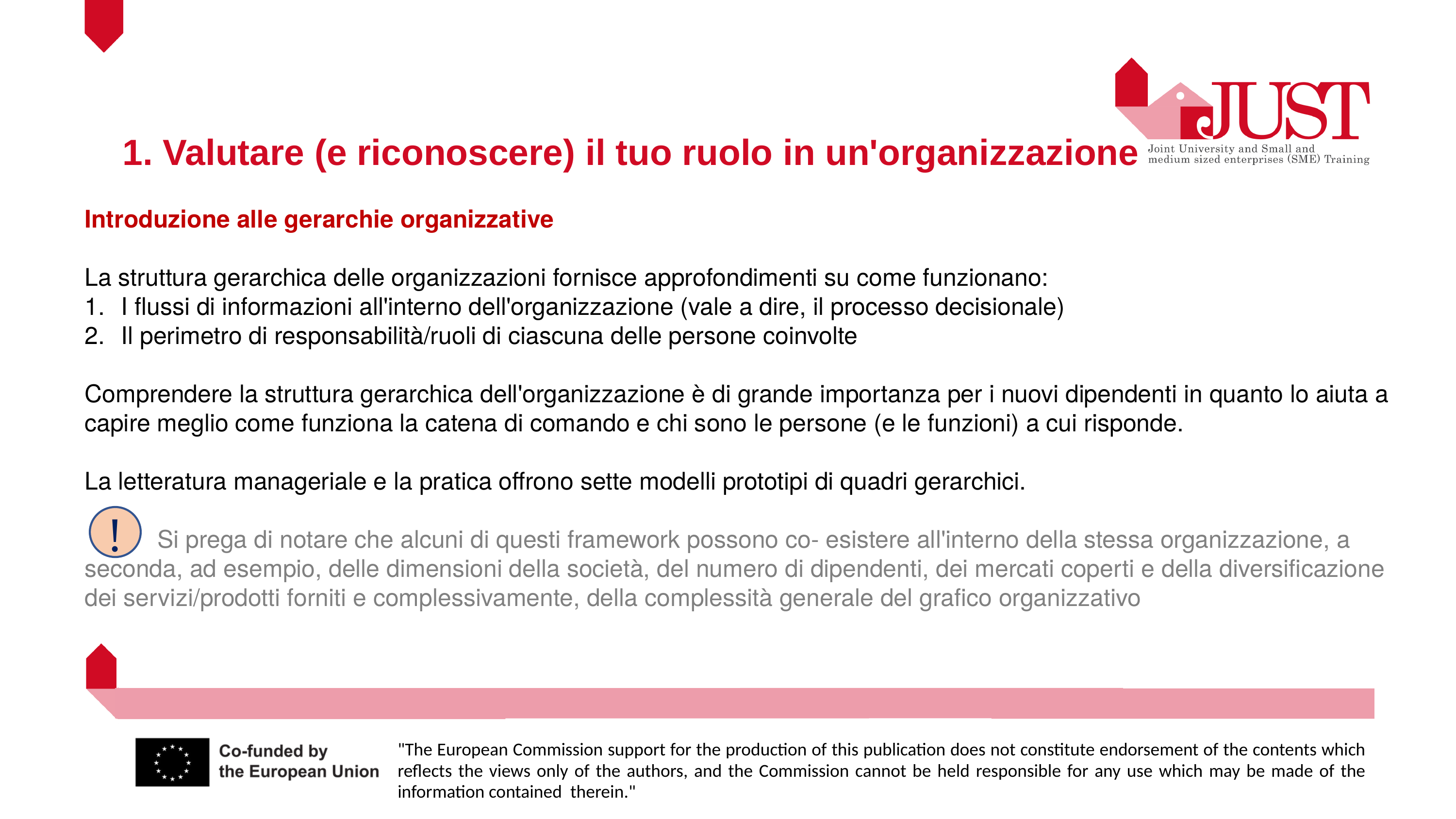

1. Valutare (e riconoscere) il tuo ruolo in un'organizzazione

Introduzione alle gerarchie organizzative

La struttura gerarchica delle organizzazioni fornisce approfondimenti su come funzionano:
I flussi di informazioni all'interno dell'organizzazione (vale a dire, il processo decisionale)
Il perimetro di responsabilità/ruoli di ciascuna delle persone coinvolte

Comprendere la struttura gerarchica dell'organizzazione è di grande importanza per i nuovi dipendenti in quanto lo aiuta a capire meglio come funziona la catena di comando e chi sono le persone (e le funzioni) a cui risponde.

La letteratura manageriale e la pratica offrono sette modelli prototipi di quadri gerarchici.

	Si prega di notare che alcuni di questi framework possono co- esistere all'interno della stessa organizzazione, a seconda, ad esempio, delle dimensioni della società, del numero di dipendenti, dei mercati coperti e della diversificazione dei servizi/prodotti forniti e complessivamente, della complessità generale del grafico organizzativo
!